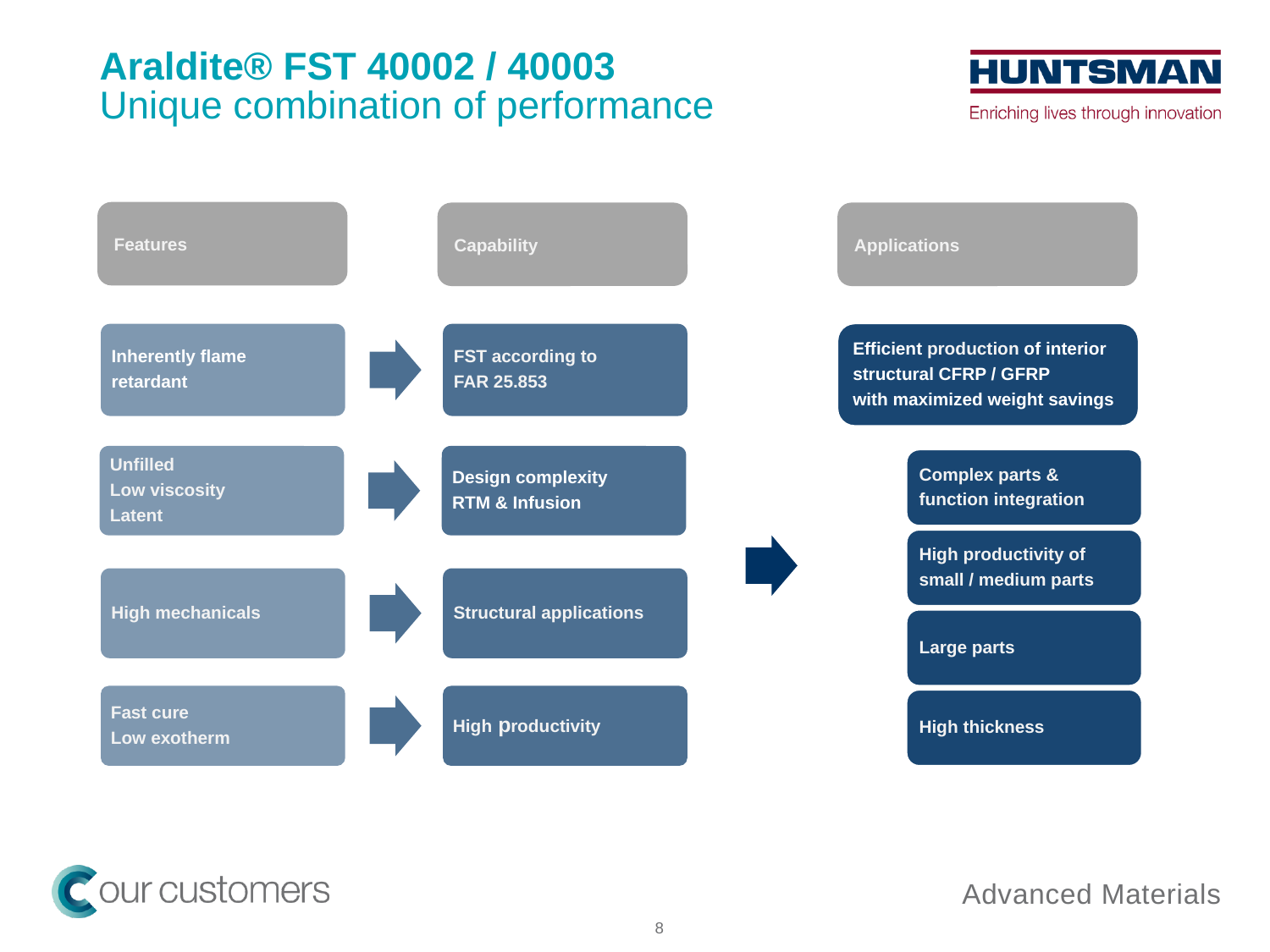

Araldite® FST 40002 / 40003
# Unique combination of performance
Features
Capability
Applications
Efficient production of interior
structural CFRP / GFRP
with maximized weight savings
Inherently flame
retardant

FST according to
FAR 25.853
Unfilled
Low viscosity
Latent

Design complexity
RTM & Infusion
Complex parts &
function integration
High productivity of
small / medium parts
Large parts
High thickness

High mechanicals

Structural applications
Fast cure
Low exotherm

High productivity
8